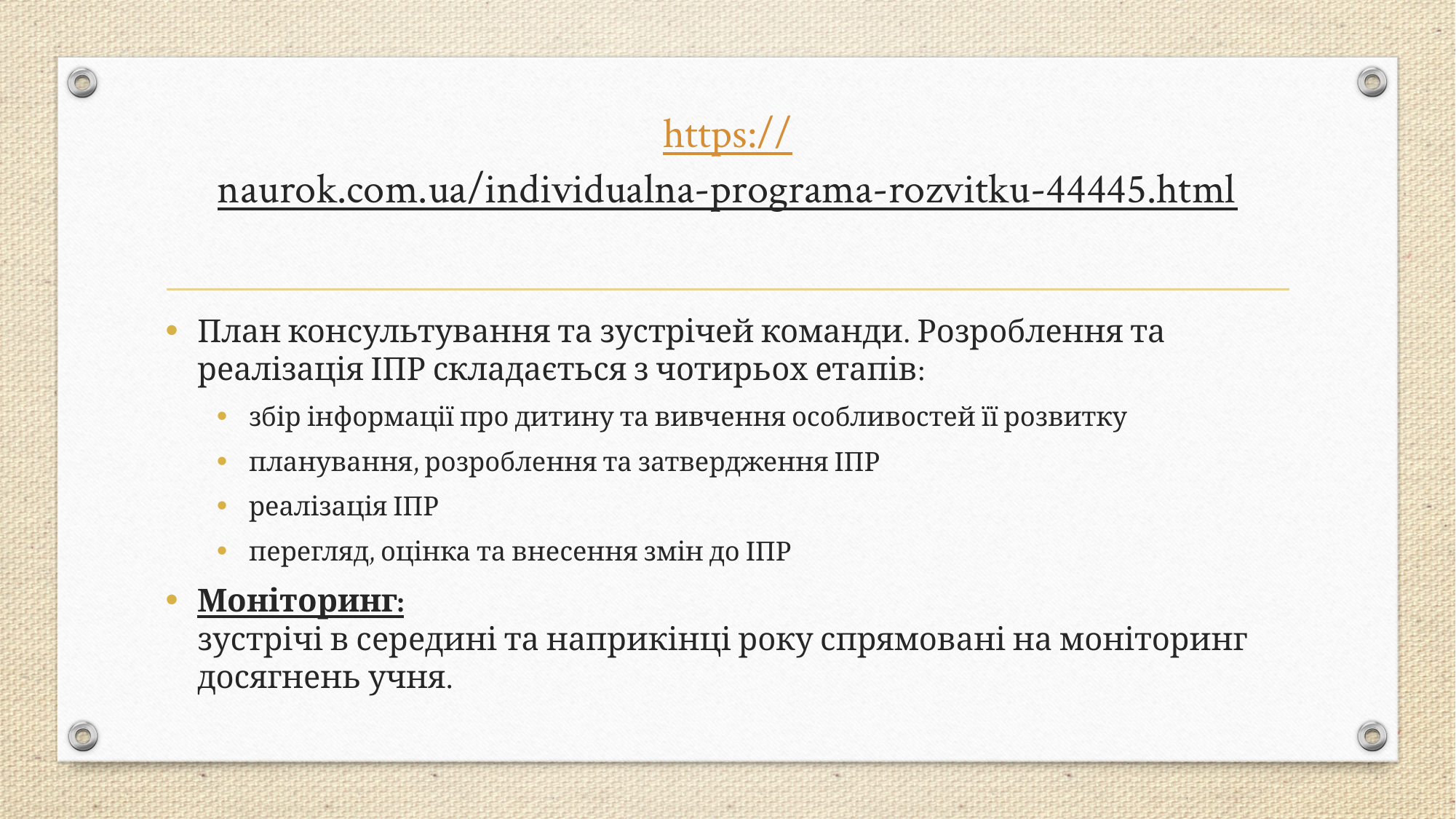

# https://naurok.com.ua/individualna-programa-rozvitku-44445.html
План консультування та зустрічей команди. Розроблення та реалізація ІПР складається з чотирьох етапів:
збір інформації про дитину та вивчення особливостей її розвитку
планування, розроблення та затвердження ІПР
реалізація ІПР
перегляд, оцінка та внесення змін до ІПР
Моніторинг:
зустрічі в середині та наприкінці року спрямовані на моніторинг досягнень учня.